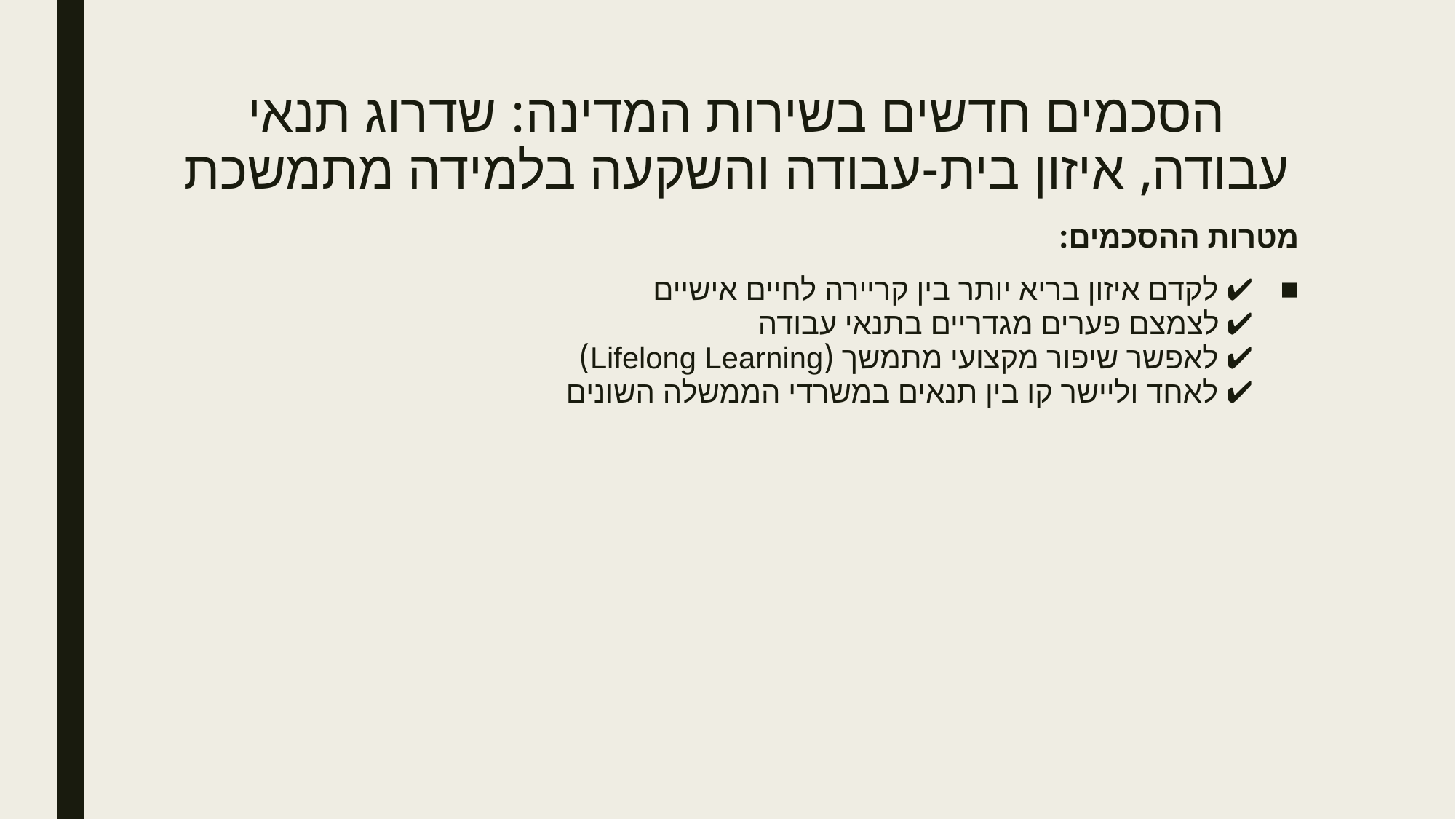

# הסכמים חדשים בשירות המדינה: שדרוג תנאי עבודה, איזון בית-עבודה והשקעה בלמידה מתמשכת
מטרות ההסכמים:
✔ לקדם איזון בריא יותר בין קריירה לחיים אישיים
✔ לצמצם פערים מגדריים בתנאי עבודה
✔ לאפשר שיפור מקצועי מתמשך (Lifelong Learning)
✔ לאחד וליישר קו בין תנאים במשרדי הממשלה השונים